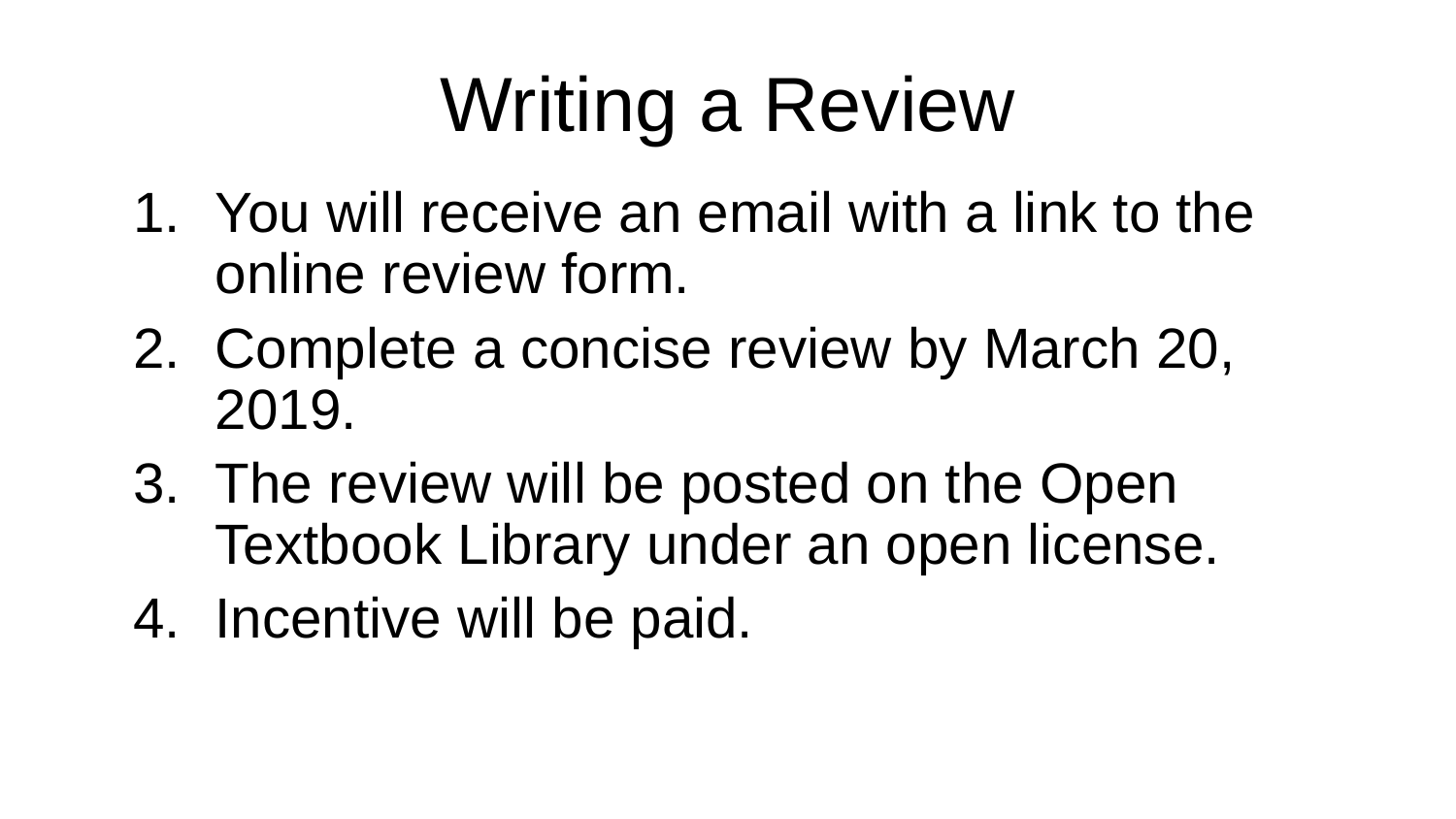

Writing a Review
You will receive an email with a link to the online review form.
Complete a concise review by March 20, 2019.
The review will be posted on the Open Textbook Library under an open license.
Incentive will be paid.